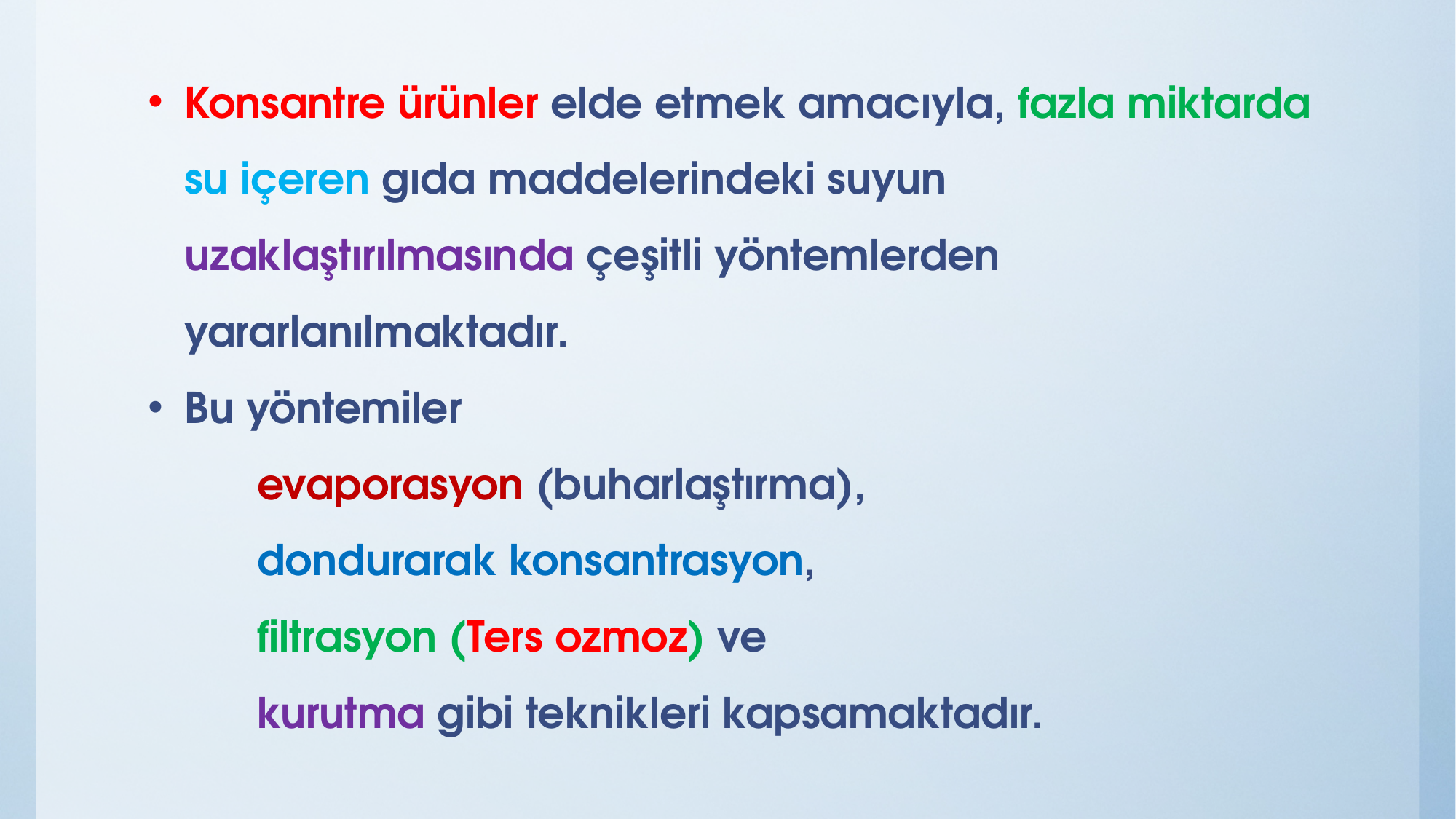

Konsantre ürünler elde etmek amacıyla, fazla miktarda su içeren gıda maddelerindeki suyun uzaklaştırılmasında çeşitli yöntemlerden yararlanılmaktadır.
Bu yöntemiler
	evaporasyon (buharlaştırma),
	dondurarak konsantrasyon,
	filtrasyon (Ters ozmoz) ve
	kurutma gibi teknikleri kapsamaktadır.